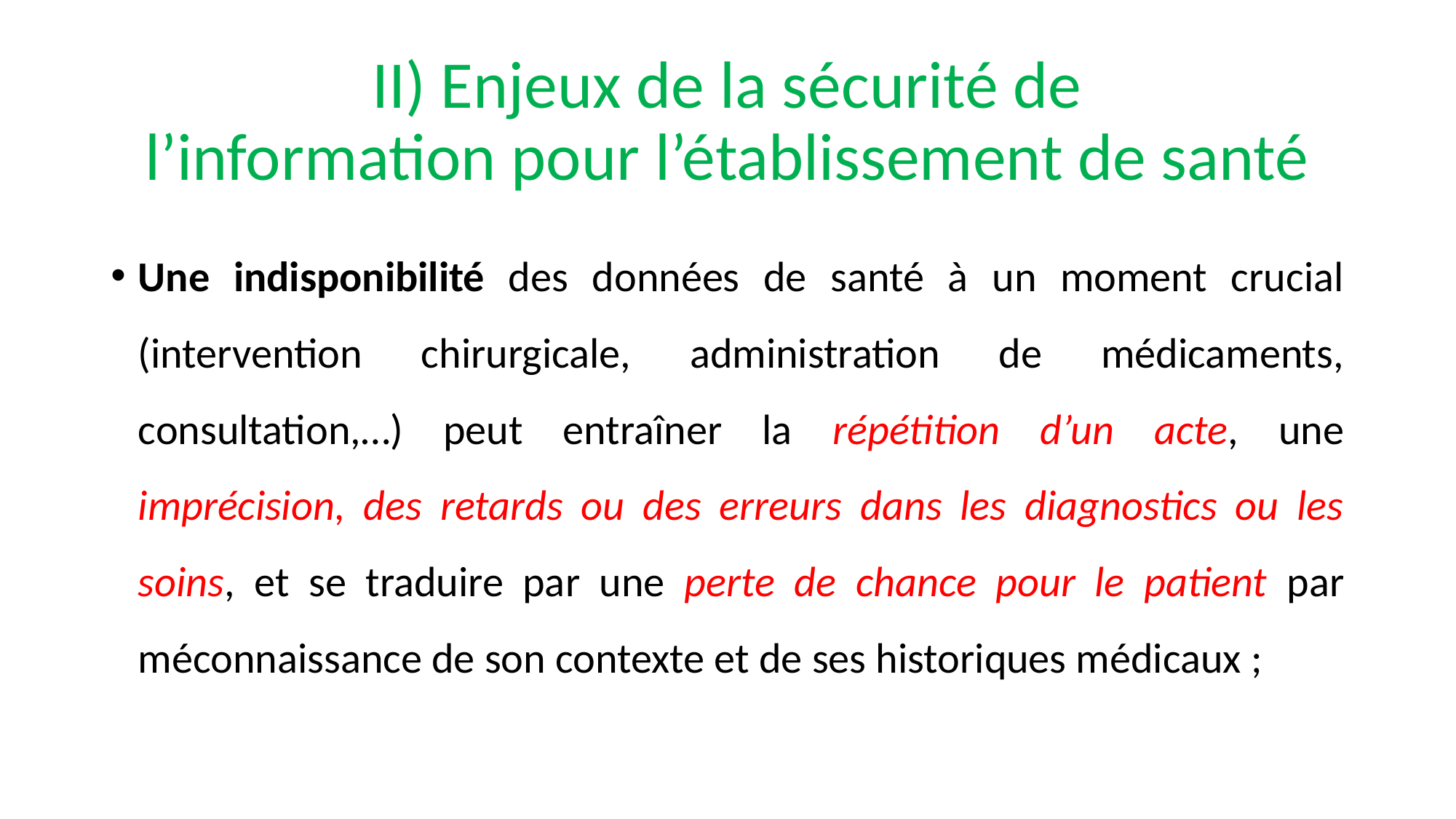

# II) Enjeux de la sécurité de l’information pour l’établissement de santé
Une indisponibilité des données de santé à un moment crucial (intervention chirurgicale, administration de médicaments, consultation,…) peut entraîner la répétition d’un acte, une imprécision, des retards ou des erreurs dans les diagnostics ou les soins, et se traduire par une perte de chance pour le patient par méconnaissance de son contexte et de ses historiques médicaux ;